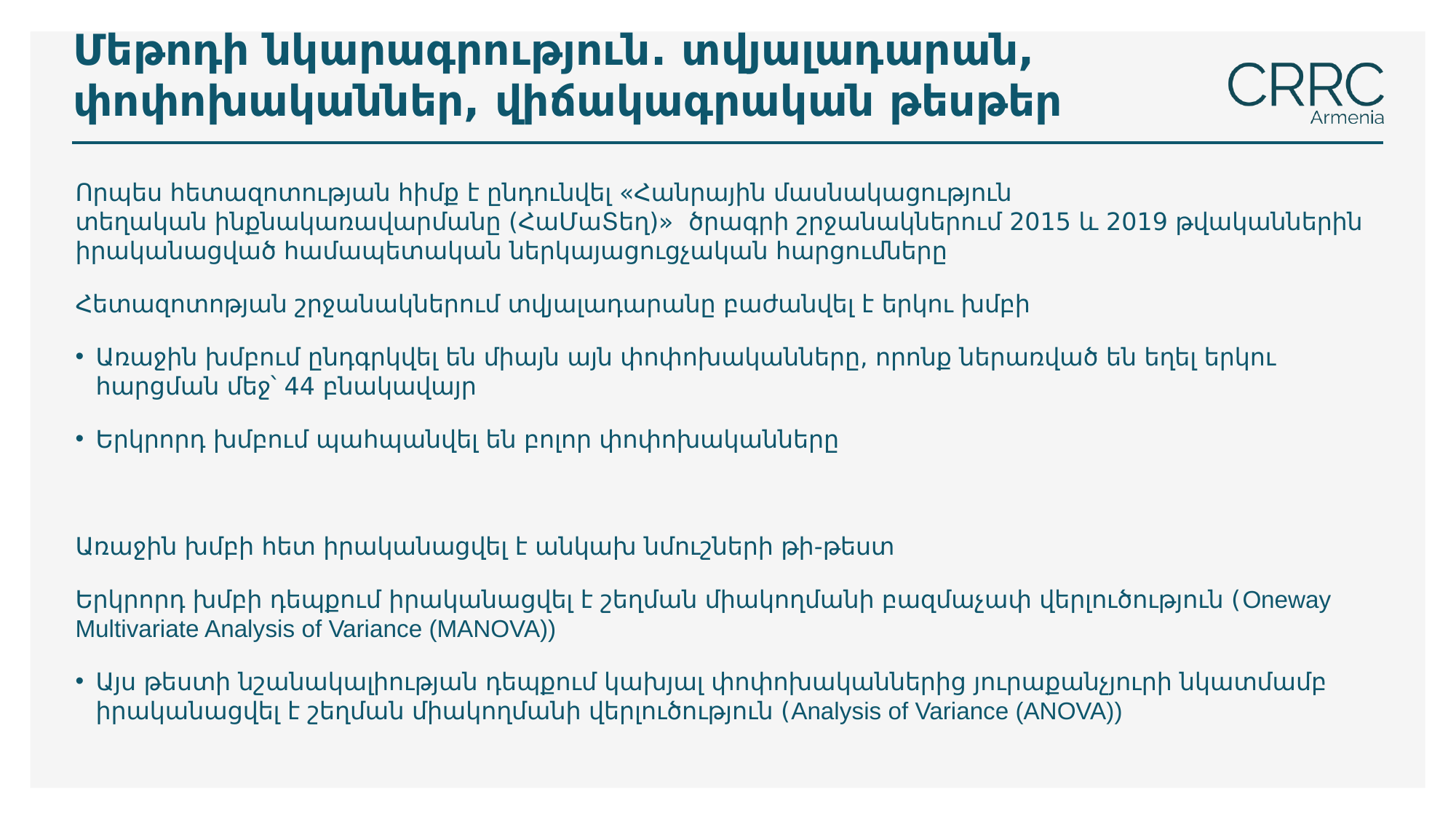

# Մեթոդի նկարագրություն. տվյալադարան, փոփոխականներ, վիճակագրական թեսթեր
Որպես հետազոտության հիմք է ընդունվել «Հանրային մասնակացություն տեղական ինքնակառավարմանը (ՀաՄաՏեղ)»  ծրագրի շրջանակներում 2015 և 2019 թվականներին իրականացված համապետական ներկայացուցչական հարցումները
Հետազոտոթյան շրջանակներում տվյալադարանը բաժանվել է երկու խմբի
Առաջին խմբում ընդգրկվել են միայն այն փոփոխականները, որոնք ներառված են եղել երկու հարցման մեջ՝ 44 բնակավայր
Երկրորդ խմբում պահպանվել են բոլոր փոփոխականները

Առաջին խմբի հետ իրականացվել է անկախ նմուշների թի-թեստ
Երկրորդ խմբի դեպքում իրականացվել է շեղման միակողմանի բազմաչափ վերլուծություն (Oneway Multivariate Analysis of Variance (MANOVA))
Այս թեստի նշանակալիության դեպքում կախյալ փոփոխականներից յուրաքանչյուրի նկատմամբ իրականացվել է շեղման միակողմանի վերլուծություն (Analysis of Variance (ANOVA))